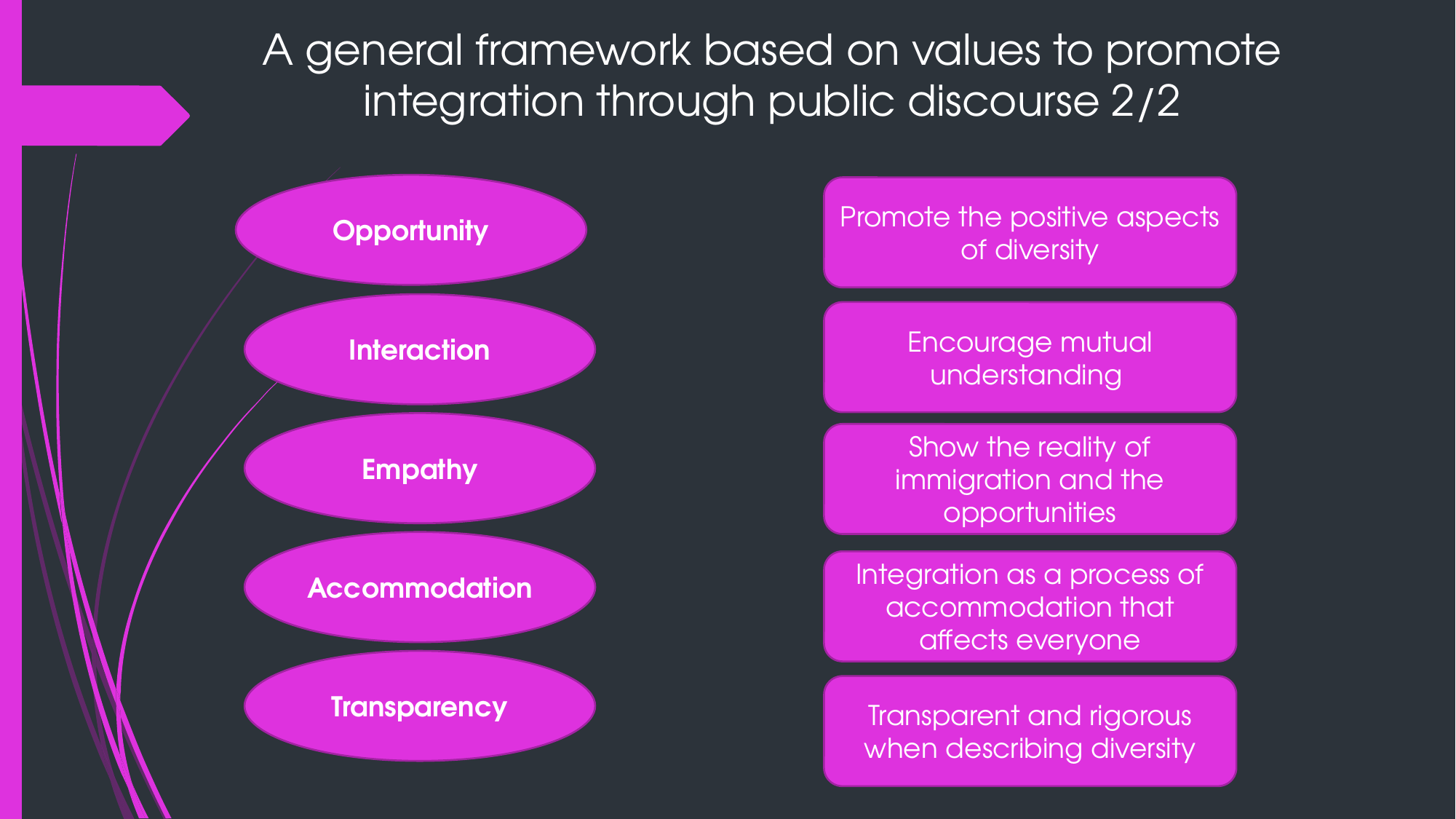

# A general framework based on values to promote integration through public discourse 2/2

Opportunity
Promote the positive aspects of diversity
Interaction
Encourage mutual understanding
Empathy
Show the reality of immigration and the opportunities
Accommodation
Integration as a process of accommodation that affects everyone
Transparency
Transparent and rigorous when describing diversity